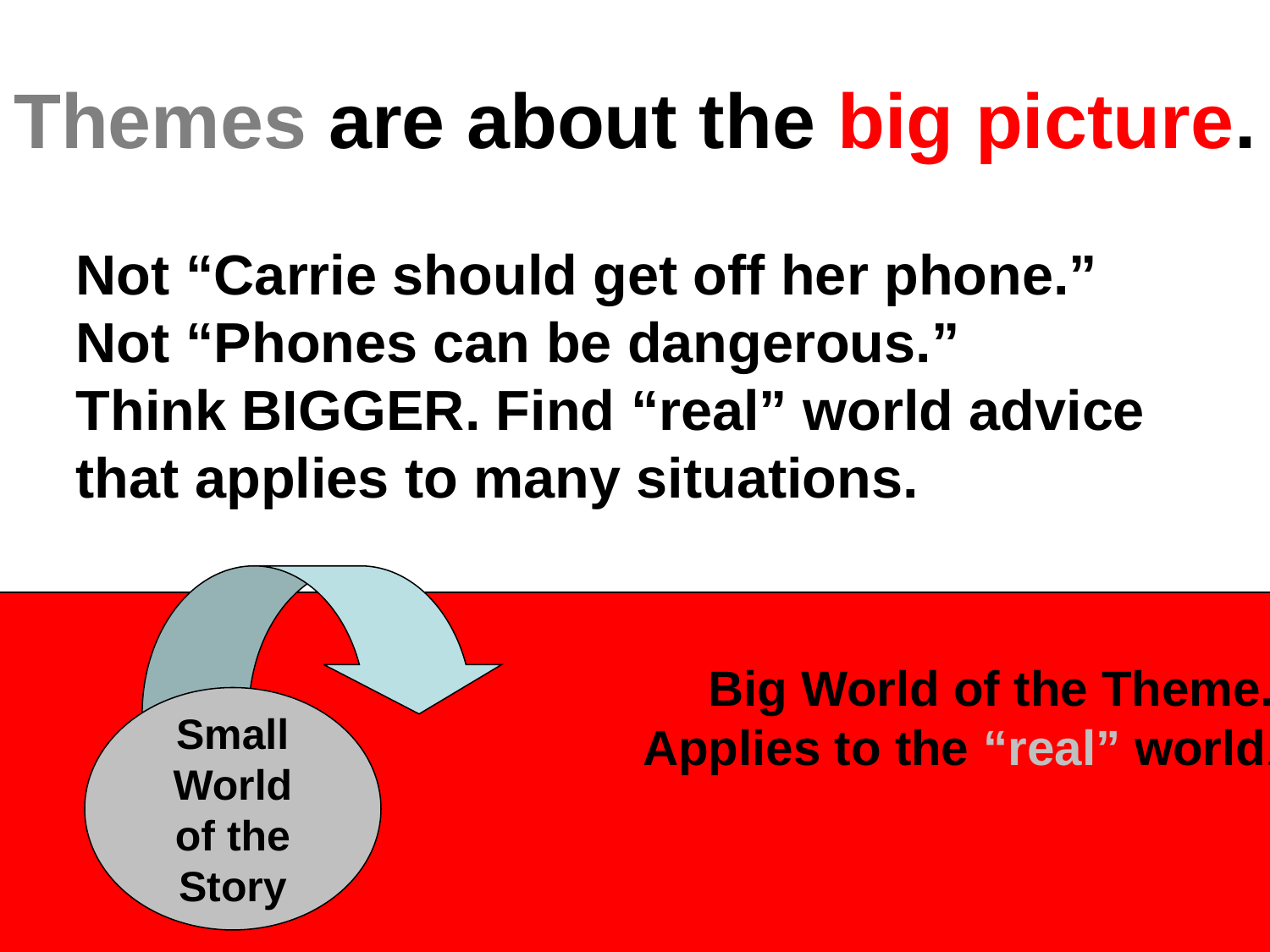

# Themes are about the big picture.
Not “Carrie should get off her phone.”
Not “Phones can be dangerous.”
Think BIGGER. Find “real” world advice that applies to many situations.

Big World of the Theme.
Applies to the “real” world.

Small
World
of the
Story